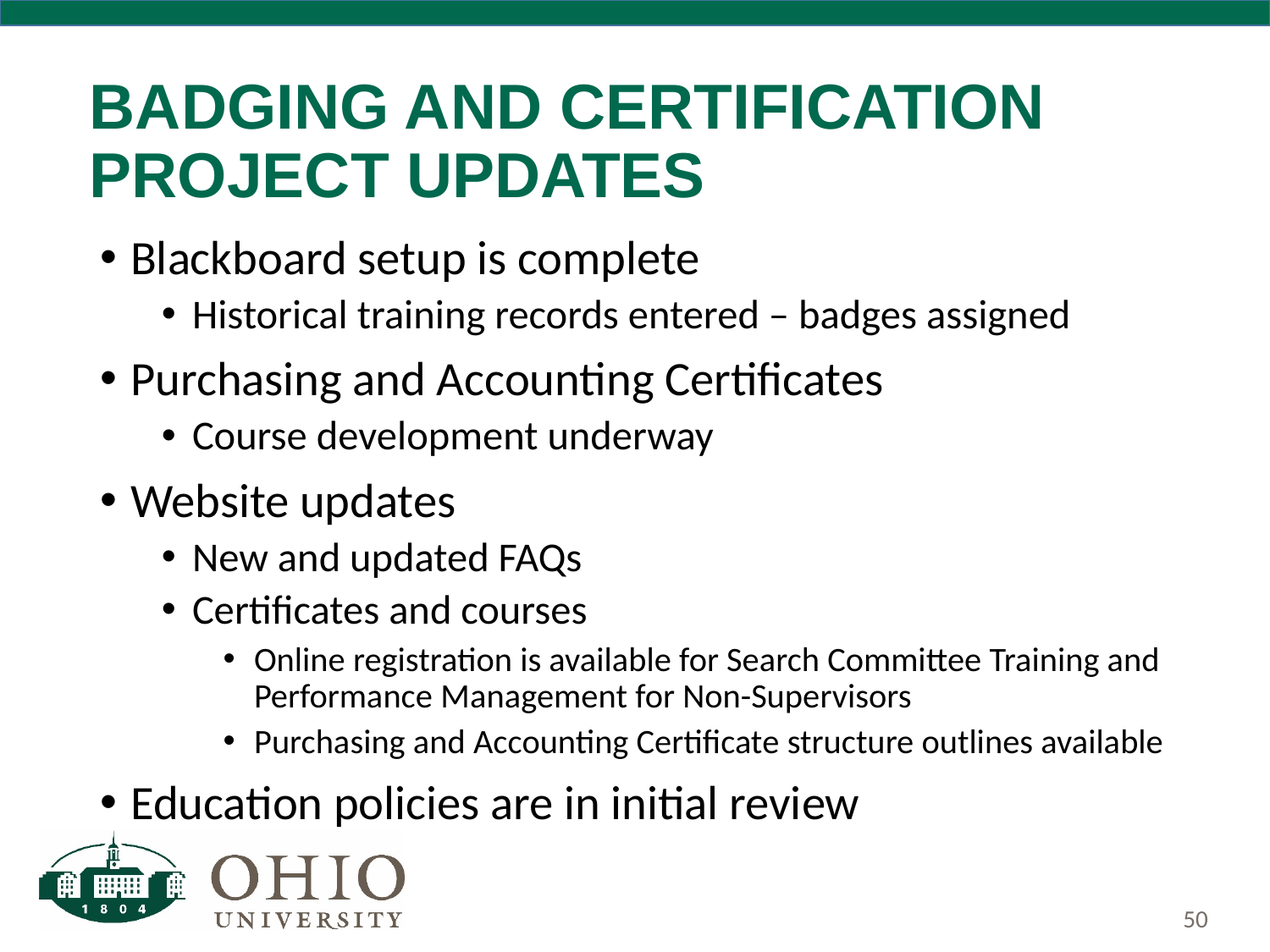

# Badging and certification project updates
Blackboard setup is complete
Historical training records entered – badges assigned
Purchasing and Accounting Certificates
Course development underway
Website updates
New and updated FAQs
Certificates and courses
Online registration is available for Search Committee Training and Performance Management for Non-Supervisors
Purchasing and Accounting Certificate structure outlines available
Education policies are in initial review